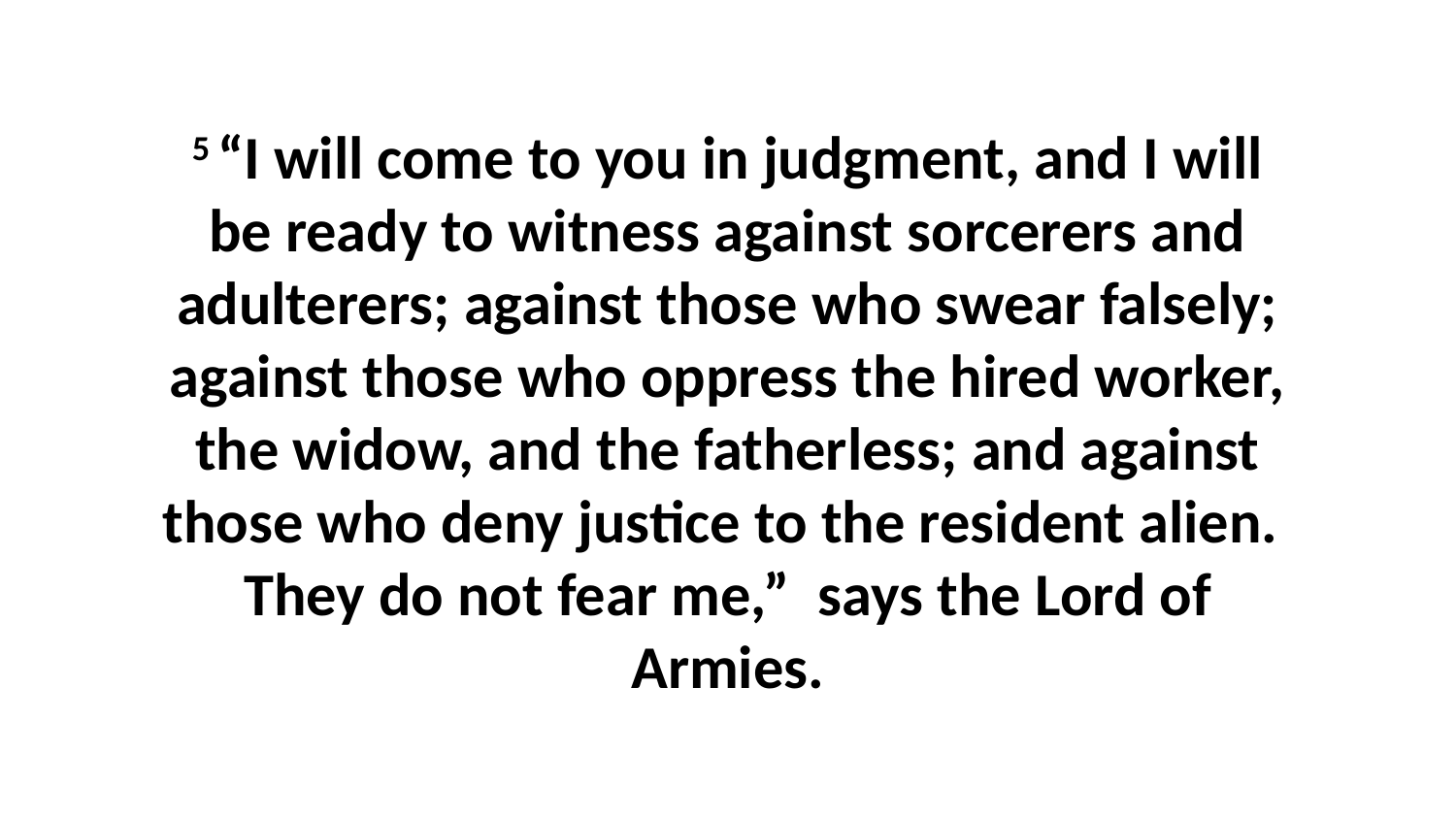

5 “I will come to you in judgment, and I will be ready to witness against sorcerers and adulterers; against those who swear falsely; against those who oppress the hired worker, the widow, and the fatherless; and against those who deny justice to the resident alien.  They do not fear me,”  says the Lord of Armies.